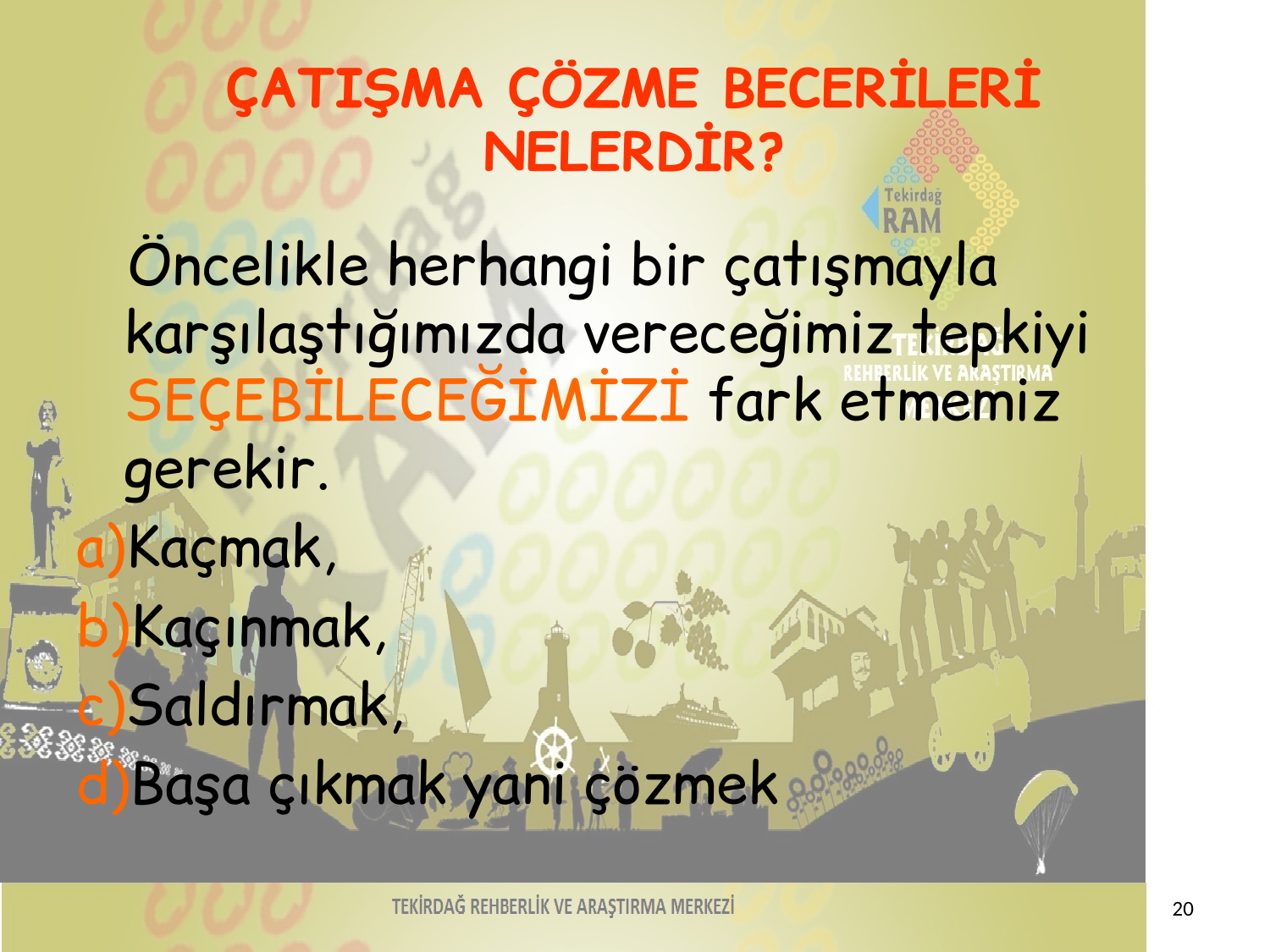

# ÇATIŞMA ÇÖZME BECERİLERİ NELERDİR?
   Öncelikle herhangi bir çatışmayla karşılaştığımızda vereceğimiz tepkiyi SEÇEBİLECEĞİMİZİ fark etmemiz gerekir.
a)Kaçmak,
b)Kaçınmak,
c)Saldırmak,
d)Başa çıkmak yani çözmek
20